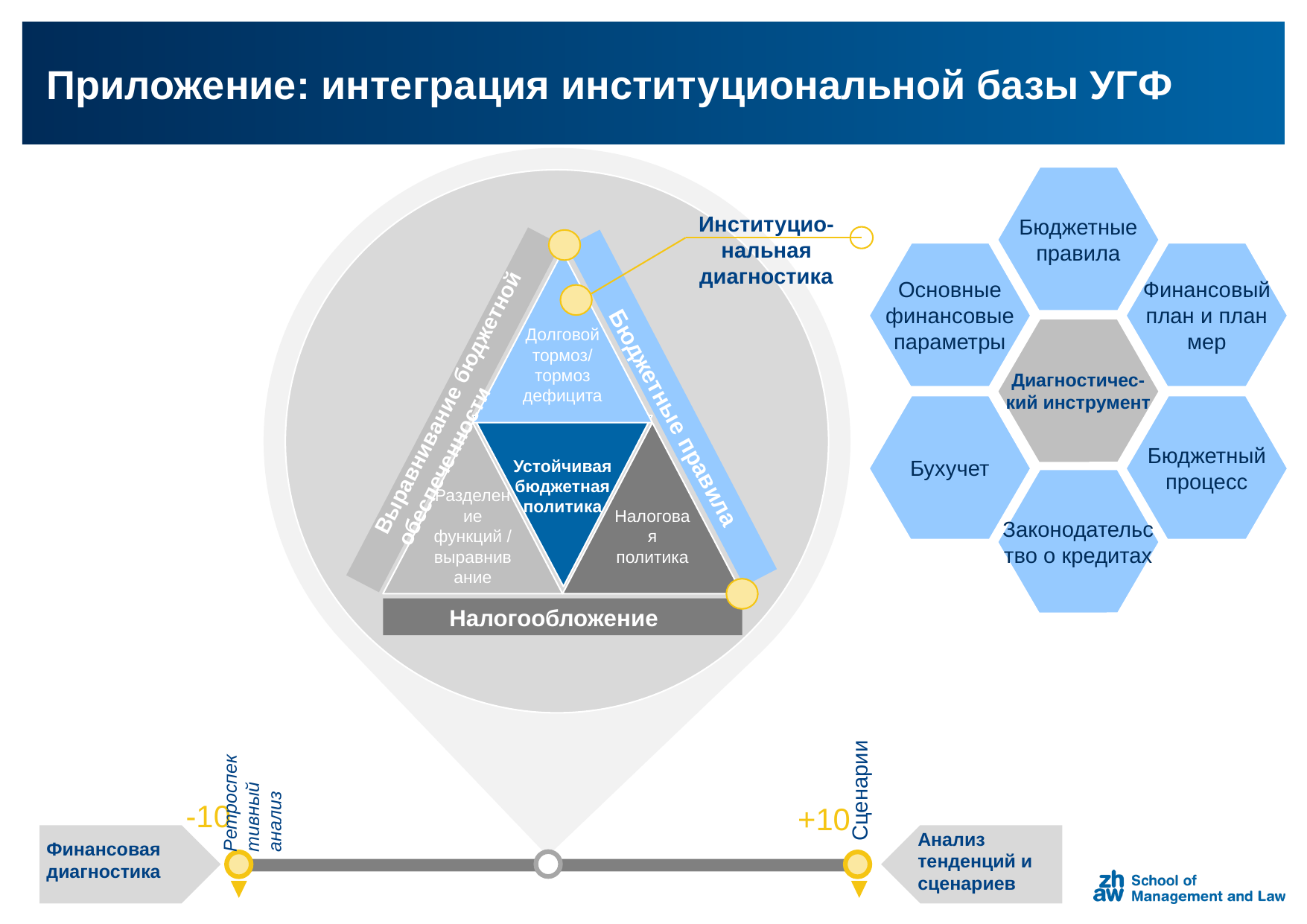

# Приложение: интеграция институциональной базы УГФ

Институцио-нальная диагностика

Долговой тормоз/ тормоз дефицита

Выравнивание бюджетной обеспеченности
Бюджетные правила
Устойчивая бюджетная политика
Разделение функций / выравнивание
Налоговая политика

Налогообложение
Ретроспективный анализ
Сценарии
-10
+10

Анализ тенденций и сценариев
Финансовая диагностика

Бюджетные правила
Основные финансовые параметры
Финансовый план и план мер
Диагностичес-кий инструмент
Бухучет
Бюджетный процесс
Законодательство о кредитах